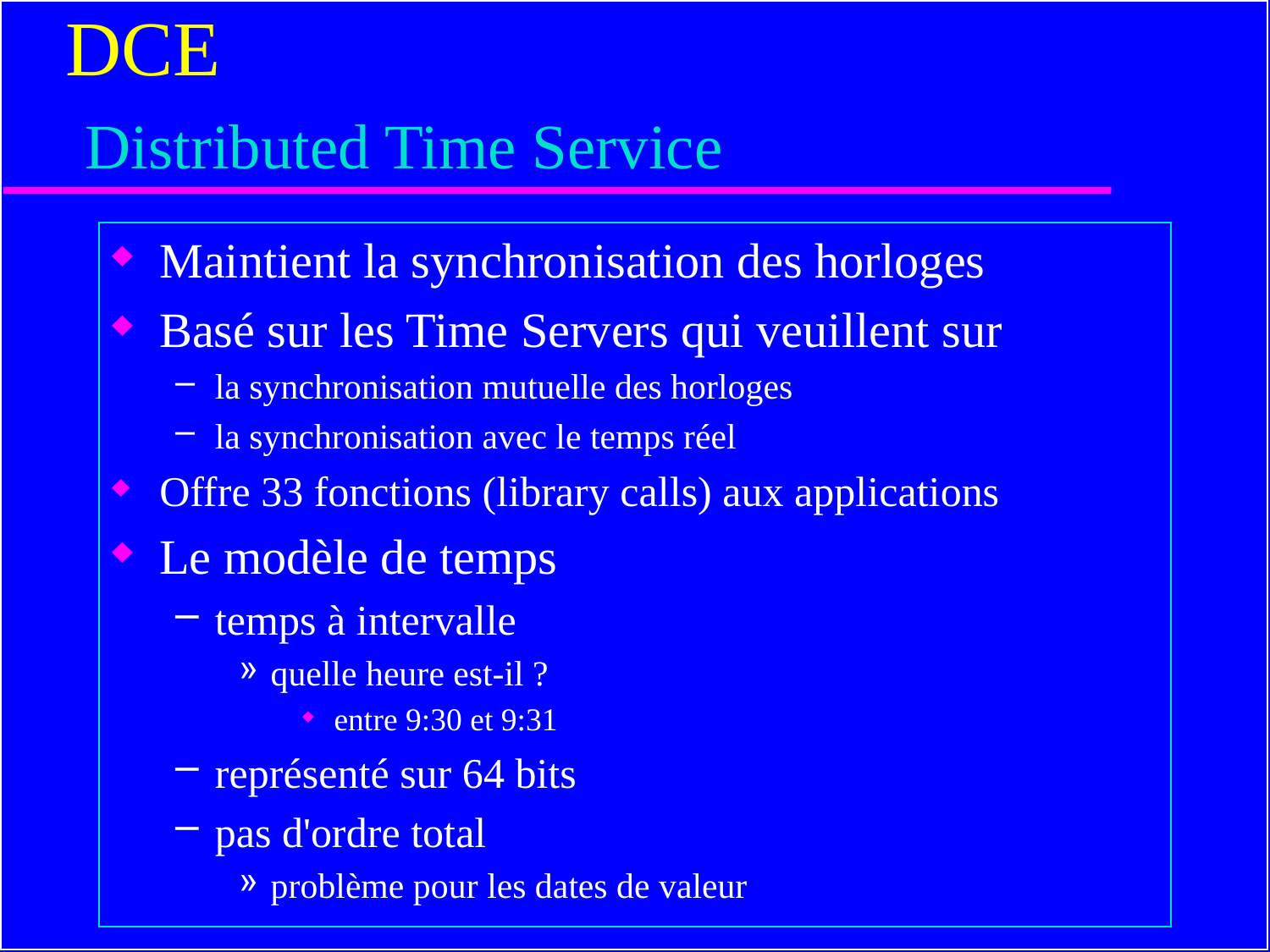

# DCE Distributed Time Service
Maintient la synchronisation des horloges
Basé sur les Time Servers qui veuillent sur
la synchronisation mutuelle des horloges
la synchronisation avec le temps réel
Offre 33 fonctions (library calls) aux applications
Le modèle de temps
temps à intervalle
quelle heure est-il ?
entre 9:30 et 9:31
représenté sur 64 bits
pas d'ordre total
problème pour les dates de valeur